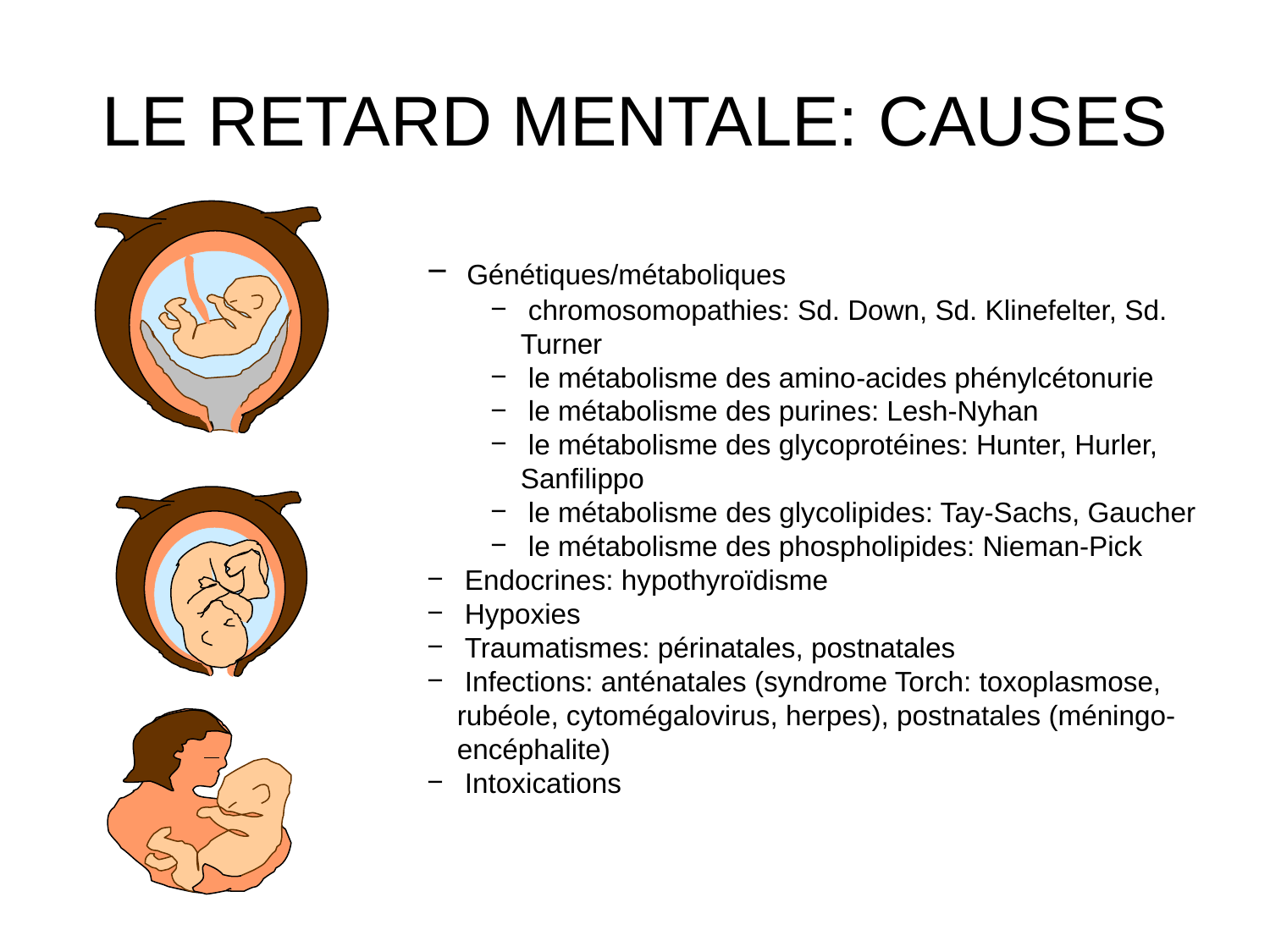

# LE RETARD MENTALE: CAUSES

 Génétiques/métaboliques
 chromosomopathies: Sd. Down, Sd. Klinefelter, Sd. Turner
 le métabolisme des amino-acides phénylcétonurie
 le métabolisme des purines: Lesh-Nyhan
 le métabolisme des glycoprotéines: Hunter, Hurler, Sanfilippo
 le métabolisme des glycolipides: Tay-Sachs, Gaucher
 le métabolisme des phospholipides: Nieman-Pick
 Endocrines: hypothyroïdisme
 Hypoxies
 Traumatismes: périnatales, postnatales
 Infections: anténatales (syndrome Torch: toxoplasmose, rubéole, cytomégalovirus, herpes), postnatales (méningo-encéphalite)
 Intoxications